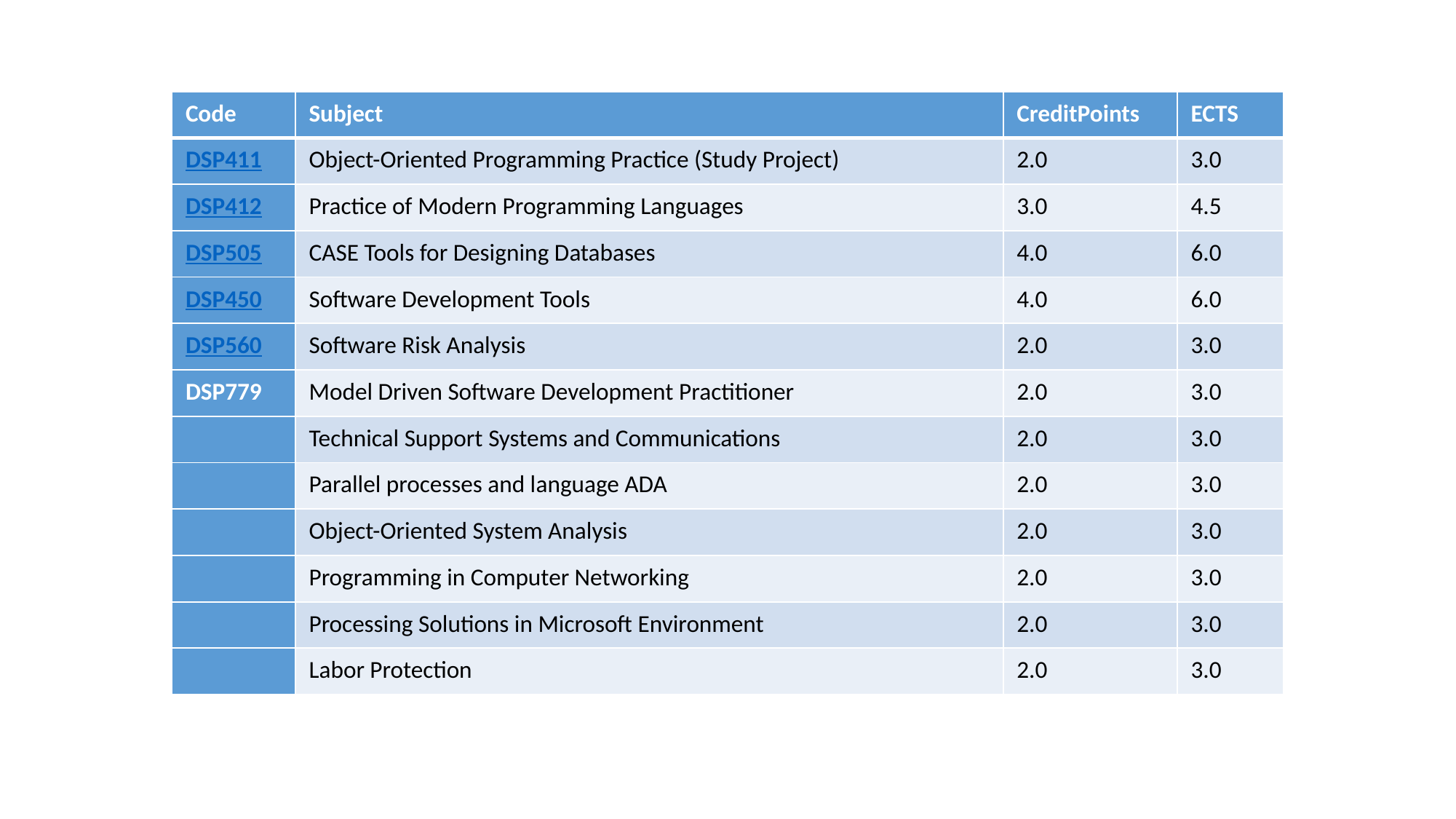

#
| Code | Subject | CreditPoints | ECTS |
| --- | --- | --- | --- |
| DSP411 | Object-Oriented Programming Practice (Study Project) | 2.0 | 3.0 |
| DSP412 | Practice of Modern Programming Languages | 3.0 | 4.5 |
| DSP505 | CASE Tools for Designing Databases | 4.0 | 6.0 |
| DSP450 | Software Development Tools | 4.0 | 6.0 |
| DSP560 | Software Risk Analysis | 2.0 | 3.0 |
| DSP779 | Model Driven Software Development Practitioner | 2.0 | 3.0 |
|  | Technical Support Systems and Communications | 2.0 | 3.0 |
|  | Parallel processes and language ADA | 2.0 | 3.0 |
|  | Object-Oriented System Analysis | 2.0 | 3.0 |
|  | Programming in Computer Networking | 2.0 | 3.0 |
|  | Processing Solutions in Microsoft Environment | 2.0 | 3.0 |
|  | Labor Protection | 2.0 | 3.0 |